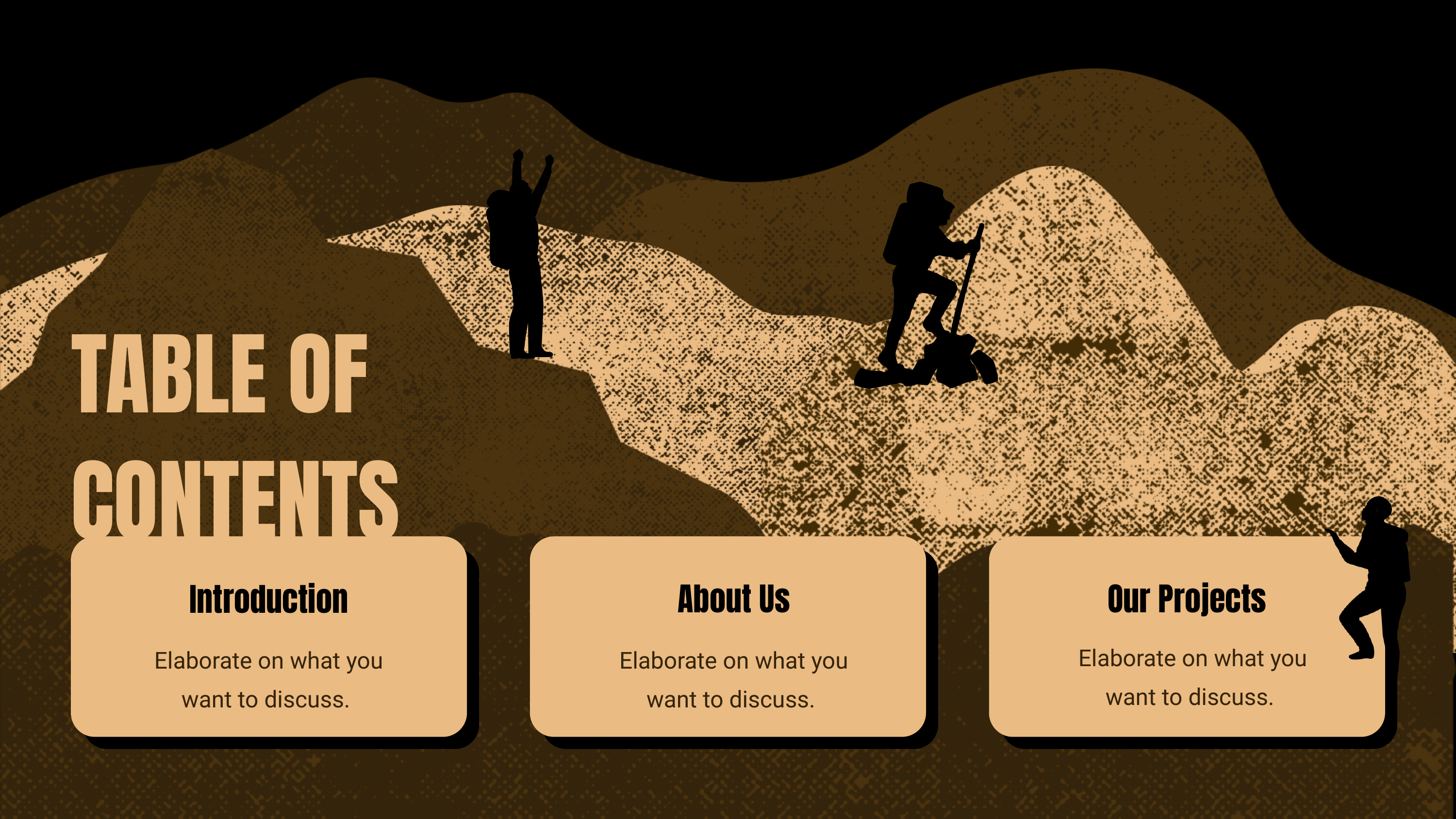

TABLE OF CONTENTS

About Us
Our Projects
Introduction
Elaborate on what you want to discuss.
Elaborate on what you want to discuss.
Elaborate on what you want to discuss.